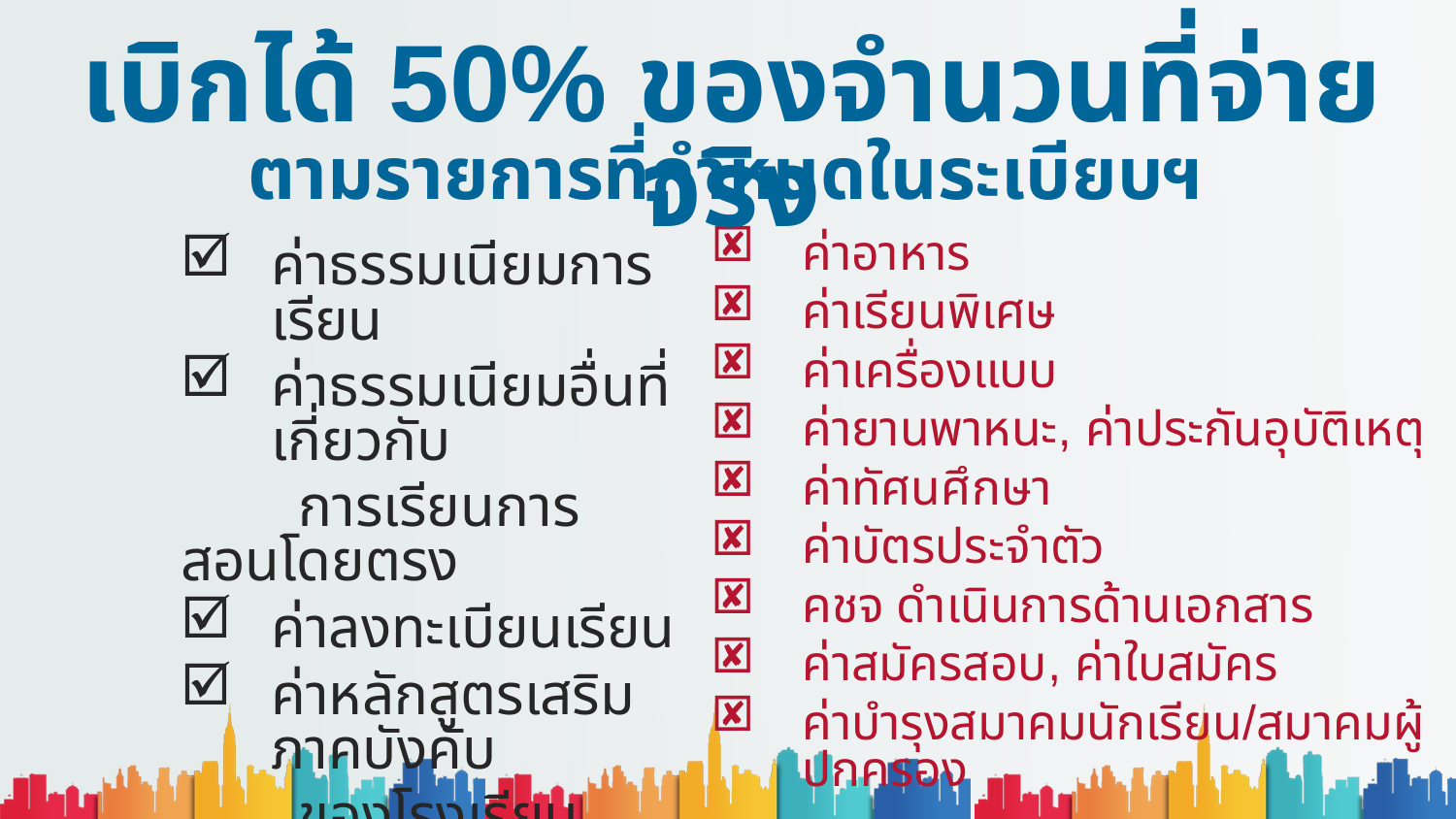

เบิกได้ 50% ของจำนวนที่จ่ายจริง
ตามรายการที่กำหนดในระเบียบฯ
ค่าอาหาร
ค่าเรียนพิเศษ
ค่าเครื่องแบบ
ค่ายานพาหนะ, ค่าประกันอุบัติเหตุ
ค่าทัศนศึกษา
ค่าบัตรประจำตัว
คชจ ดำเนินการด้านเอกสาร
ค่าสมัครสอบ, ค่าใบสมัคร
ค่าบำรุงสมาคมนักเรียน/สมาคมผู้ปกครอง
ค่าธรรมเนียมการเรียน
ค่าธรรมเนียมอื่นที่เกี่ยวกับ
        การเรียนการสอนโดยตรง
ค่าลงทะเบียนเรียน
ค่าหลักสูตรเสริมภาคบังคับ
        ของโรงเรียน